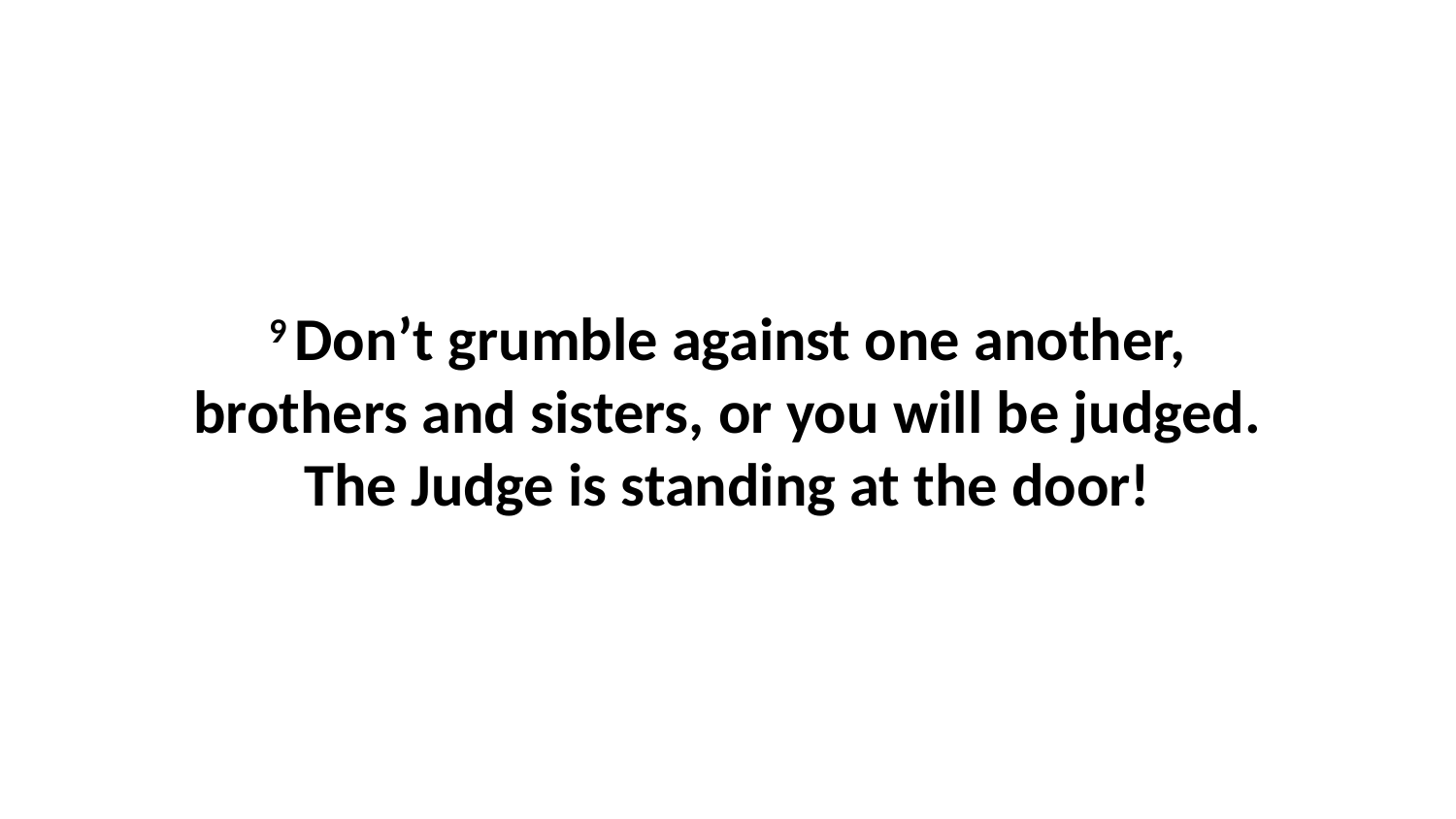

9 Don’t grumble against one another, brothers and sisters, or you will be judged. The Judge is standing at the door!